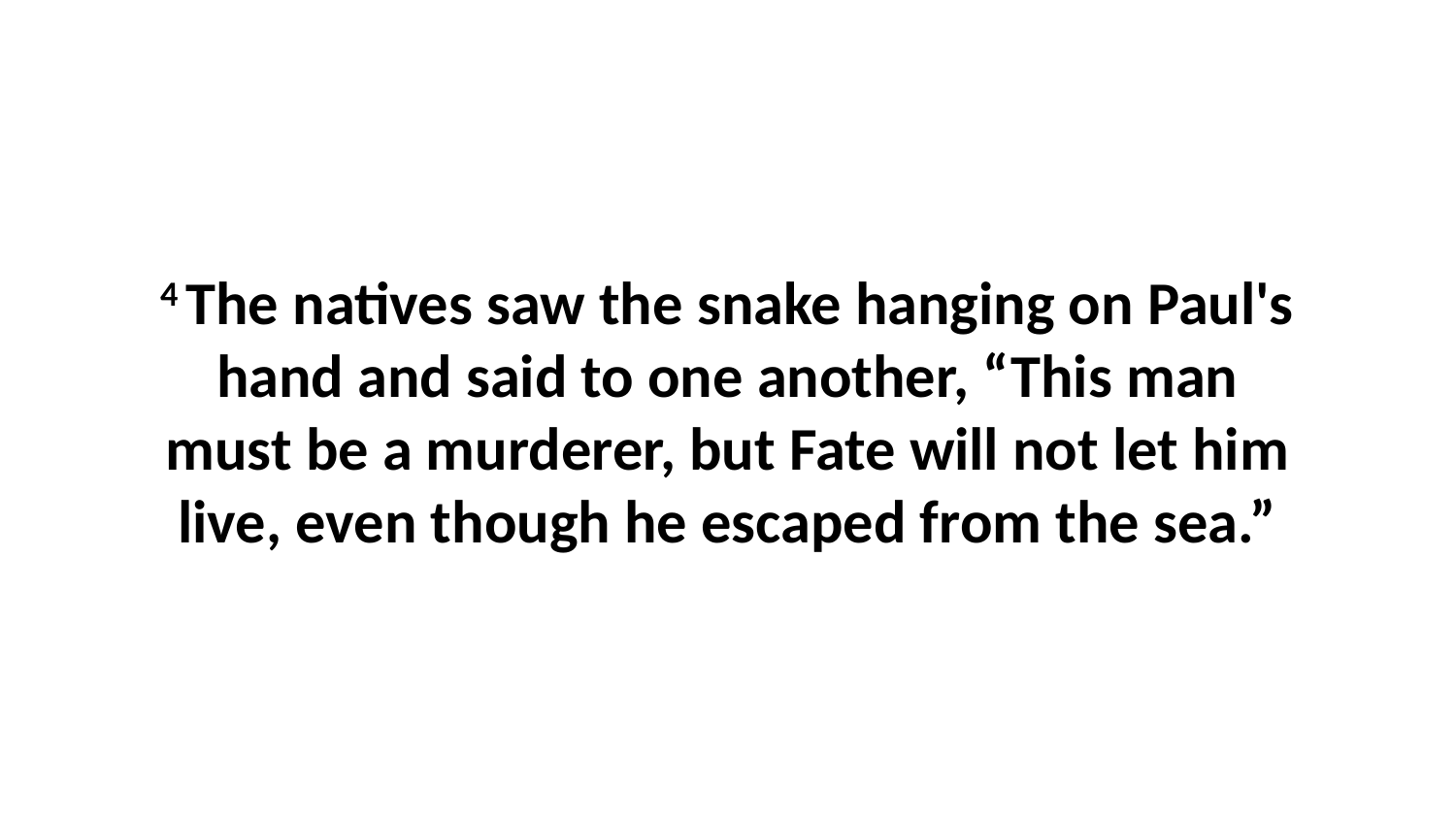

4 The natives saw the snake hanging on Paul's hand and said to one another, “This man must be a murderer, but Fate will not let him live, even though he escaped from the sea.”